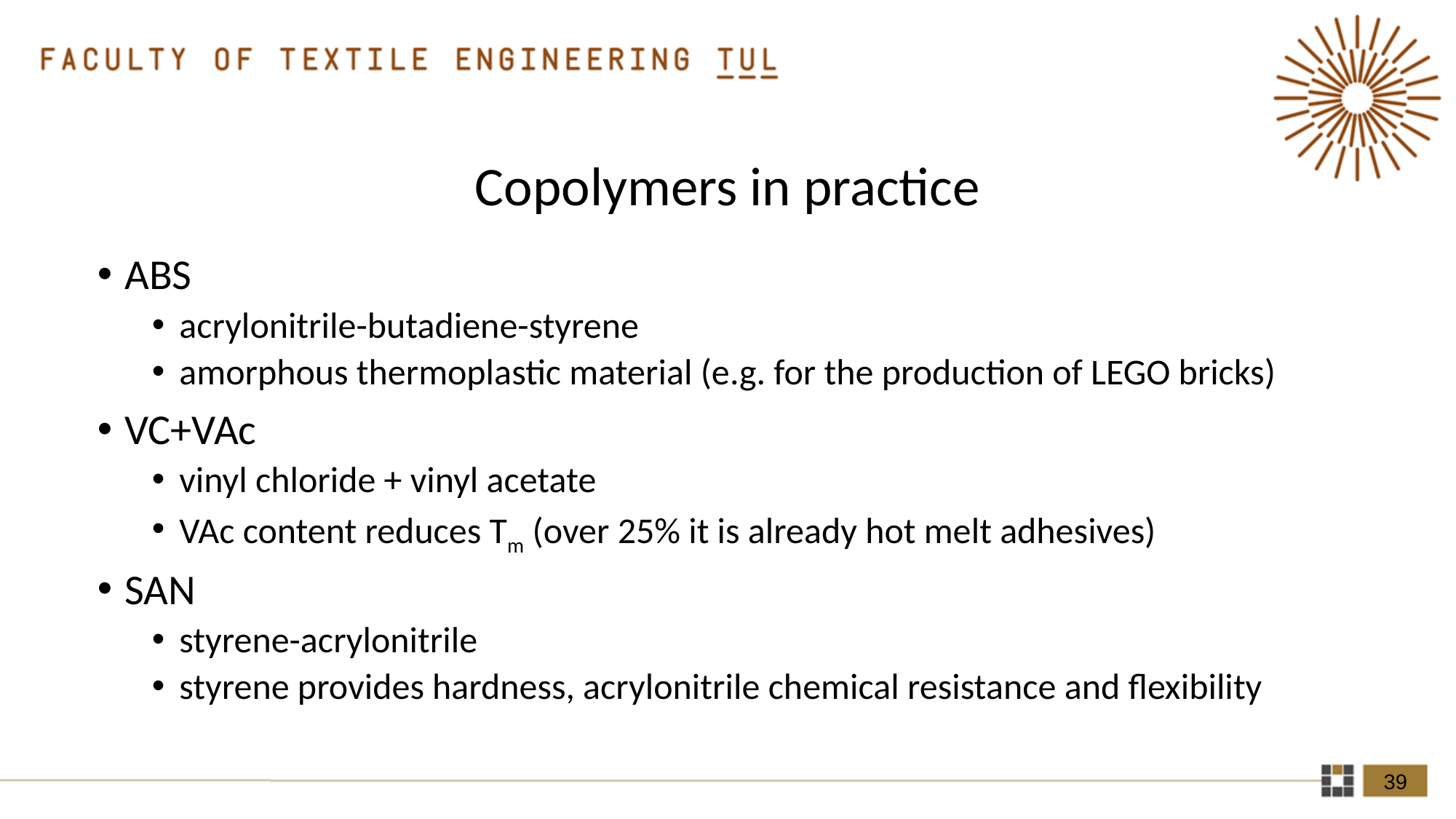

# Copolymers in practice
ABS
acrylonitrile-butadiene-styrene
amorphous thermoplastic material (e.g. for the production of LEGO bricks)
VC+VAc
vinyl chloride + vinyl acetate
VAc content reduces Tm (over 25% it is already hot melt adhesives)
SAN
styrene-acrylonitrile
styrene provides hardness, acrylonitrile chemical resistance and flexibility
39